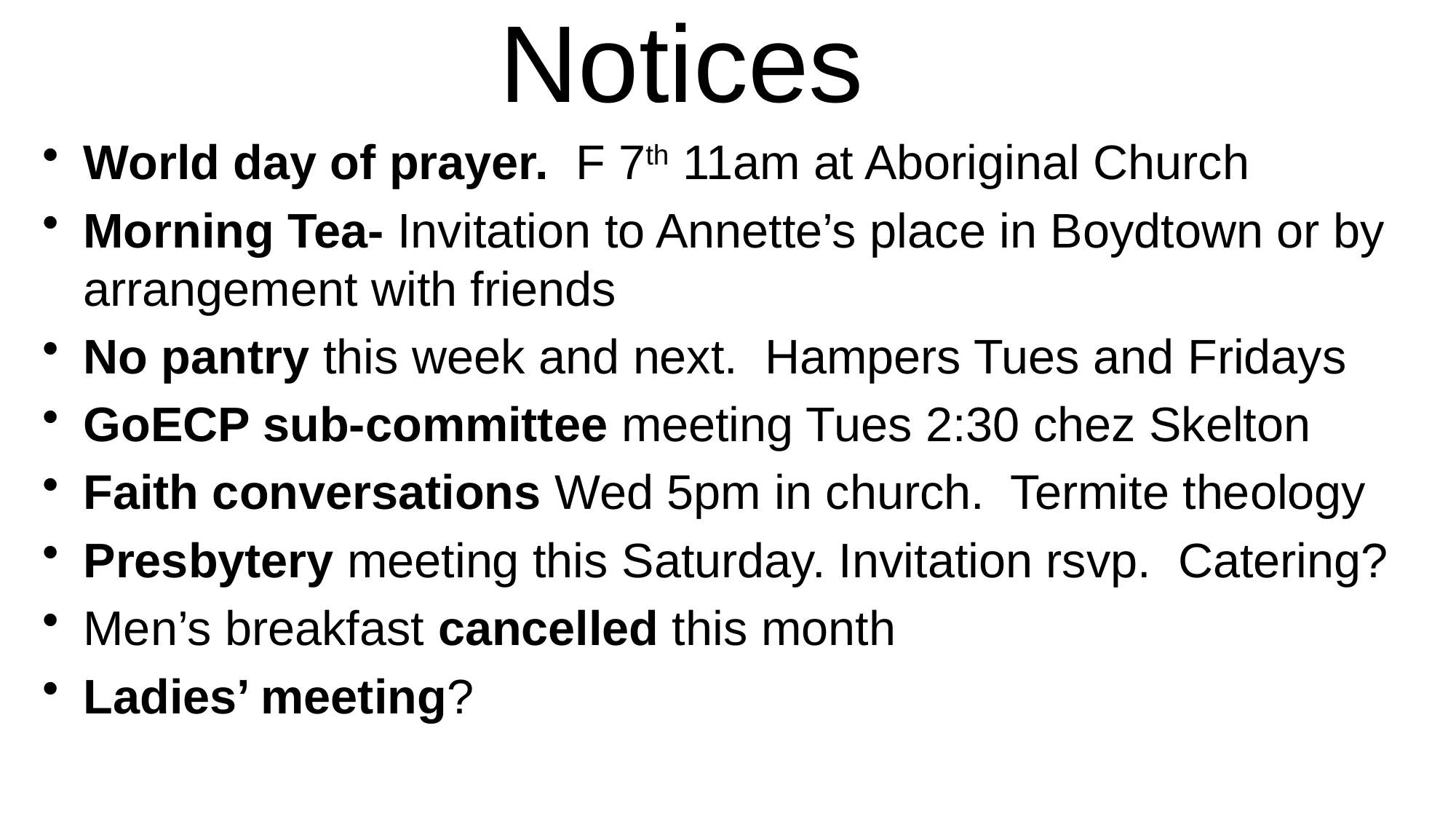

# Notices
World day of prayer.  F 7th 11am at Aboriginal Church
Morning Tea- Invitation to Annette’s place in Boydtown or by arrangement with friends
No pantry this week and next.  Hampers Tues and Fridays
GoECP sub-committee meeting Tues 2:30 chez Skelton
Faith conversations Wed 5pm in church.  Termite theology
Presbytery meeting this Saturday. Invitation rsvp.  Catering?
Men’s breakfast cancelled this month
Ladies’ meeting?